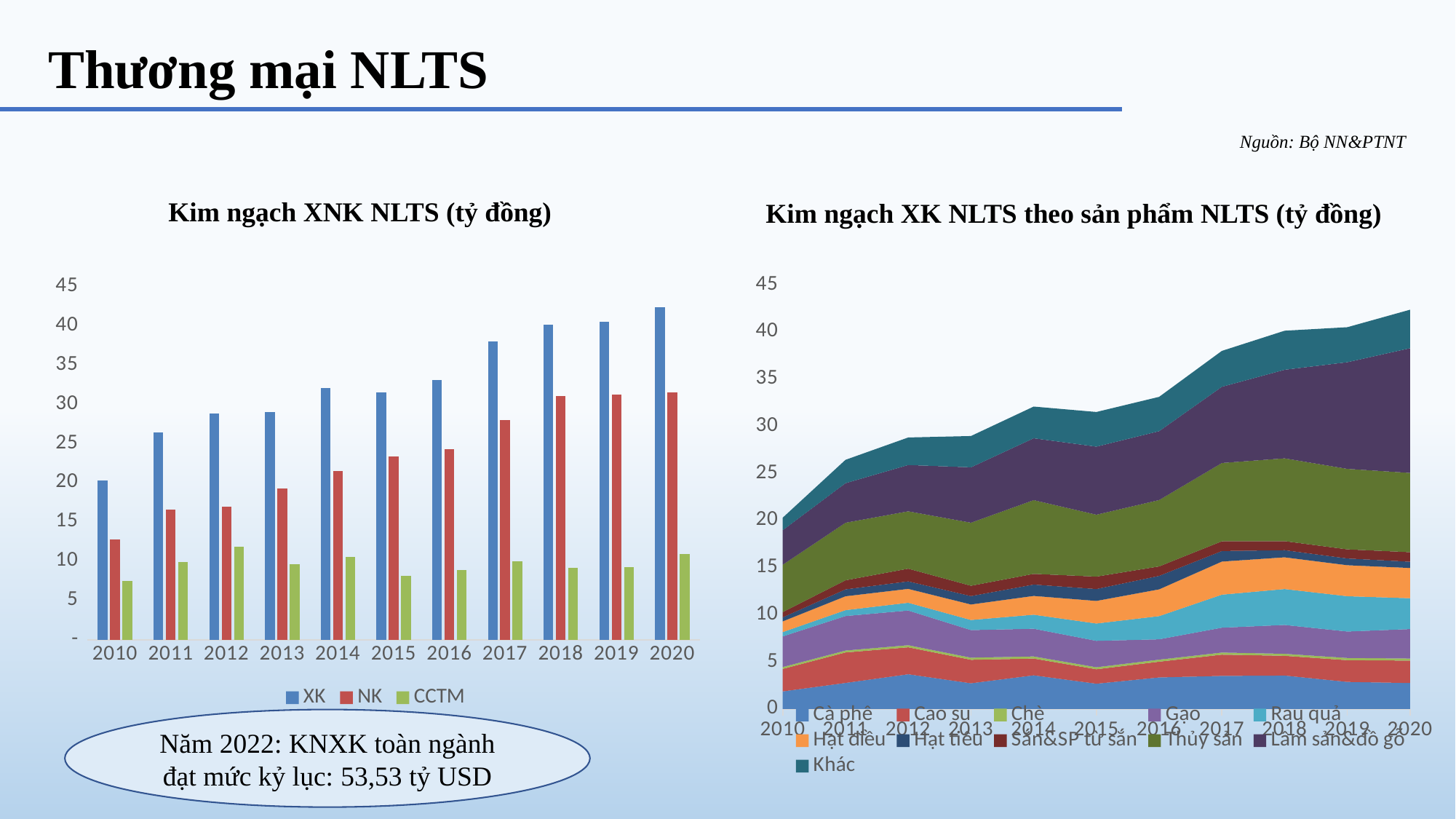

Thương mại NLTS
Nguồn: Bộ NN&PTNT
Kim ngạch XNK NLTS (tỷ đồng)
Kim ngạch XK NLTS theo sản phẩm NLTS (tỷ đồng)

### Chart

| Category | Cà phê | Cao su | Chè | Gạo | Rau quả | Hạt điều | Hạt tiêu | Sắn&SP từ sắn | Thủy sản | Lâm sản&đồ gỗ | Khác |
|---|---|---|---|---|---|---|---|---|---|---|---|
| 2010 | 1.8513577880859375 | 2.388224609375 | 0.1999794158935547 | 3.247860351562501 | 0.46027301025390627 | 1.1347396240234375 | 0.4214031677246096 | 0.5642902221679688 | 5.01772119140625 | 3.6676141777038582 | 1.3283219717741013 |
| 2011 | 2.7524174804687487 | 3.233800048828125 | 0.20401795959472668 | 3.6568066406249997 | 0.6225769042968752 | 1.4731717529296866 | 0.7322128295898438 | 0.960222900390625 | 6.112415527343746 | 4.194826587676999 | 2.47578449551016 |
| 2012 | 3.672809814453123 | 2.8598378906249997 | 0.2245896606445312 | 3.672753173828123 | 0.8270432739257816 | 1.4703427734375 | 0.7934179687499996 | 1.3514476318359379 | 6.0885073242187495 | 4.910383178710937 | 2.9151199885979295 |
| 2013 | 2.717513183593749 | 2.486426513671874 | 0.22940628051757825 | 2.922681396484375 | 1.07322607421875 | 1.6438977050781245 | 0.8889852294921876 | 1.0965400390625004 | 6.692608886718748 | 5.871182956695555 | 3.319499197751283 |
| 2014 | 3.5568874511718747 | 1.780080444335938 | 0.22823320007324224 | 2.9351726074218747 | 1.4889954833984376 | 1.9924637451171876 | 1.201248413085937 | 1.136732055664062 | 7.825259277343748 | 6.559835380554199 | 3.362546231210231 |
| 2015 | 2.671333984375 | 1.5314692382812498 | 0.21267329406738286 | 2.798873535156249 | 1.8392701416015629 | 2.3978381347656232 | 1.2593846435546872 | 1.3168807373046876 | 6.56876611328125 | 7.22134630584717 | 3.6758329916596404 |
| 2016 | 3.334249267578124 | 1.669600830078125 | 0.21717958068847656 | 2.158977294921875 | 2.457246337890624 | 2.841453613281248 | 1.428564453124999 | 0.999584716796875 | 7.047674804687499 | 7.3035817642211915 | 3.6405288522541537 |
| 2017 | 3.500447021484375 | 2.249775390625 | 0.2271182098388672 | 2.633479003906249 | 3.500192138671875 | 3.514601806640625 | 1.1173806152343746 | 1.0318275146484375 | 8.309103515625004 | 8.078395164489745 | 3.8074019993394606 |
| 2018 | 3.536402587890624 | 2.091134277343751 | 0.21708934020996098 | 3.060165771484376 | 3.805622314453123 | 3.364301269531251 | 0.7588780517578126 | 0.9577352905273437 | 8.787104492187499 | 9.39325407409668 | 4.13775830489397 |
| 2019 | 2.8623010253906247 | 2.300510498046875 | 0.2361844329833985 | 2.806348388671874 | 3.745122070312501 | 3.287883544921876 | 0.7141459960937504 | 0.9660560913085939 | 8.5416552734375 | 11.313142257690433 | 3.7107946190237997 |
| 2020 | 2.7410480957031234 | 2.3840729980468747 | 0.21770303344726577 | 3.120162841796876 | 3.26926123046875 | 3.211329589843749 | 0.6605689697265623 | 1.0117571411132817 | 8.4127470703125 | 13.228507949829101 | 4.081685697883369 |

### Chart

| Category | XK | NK | CCTM |
|---|---|---|---|
| 2010 | 20.281785529971117 | 12.800644412040718 | 7.481141117930412 |
| 2011 | 26.41825312725455 | 16.53228891363739 | 9.885964213617152 |
| 2012 | 28.78625267902761 | 16.902479839906086 | 11.883772839121525 |
| 2013 | 28.941967463284737 | 19.299020224034788 | 9.642947239249953 |
| 2014 | 32.067454289376734 | 21.49872860574721 | 10.568725683629513 |
| 2015 | 31.493669119894513 | 23.316152969360353 | 8.177516150534153 |
| 2016 | 33.0986415155232 | 24.260955302715303 | 8.8376862128079 |
| 2017 | 37.969722380504024 | 27.99006973910331 | 9.9796526414007 |
| 2018 | 40.10944577437639 | 30.99506803750991 | 9.11437773686647 |
| 2019 | 40.48414419788121 | 31.21098942929507 | 9.273154768586158 |
| 2020 | 42.33884461817145 | 31.450247338473783 | 10.888597279697661 |
Năm 2022: KNXK toàn ngành đạt mức kỷ lục: 53,53 tỷ USD